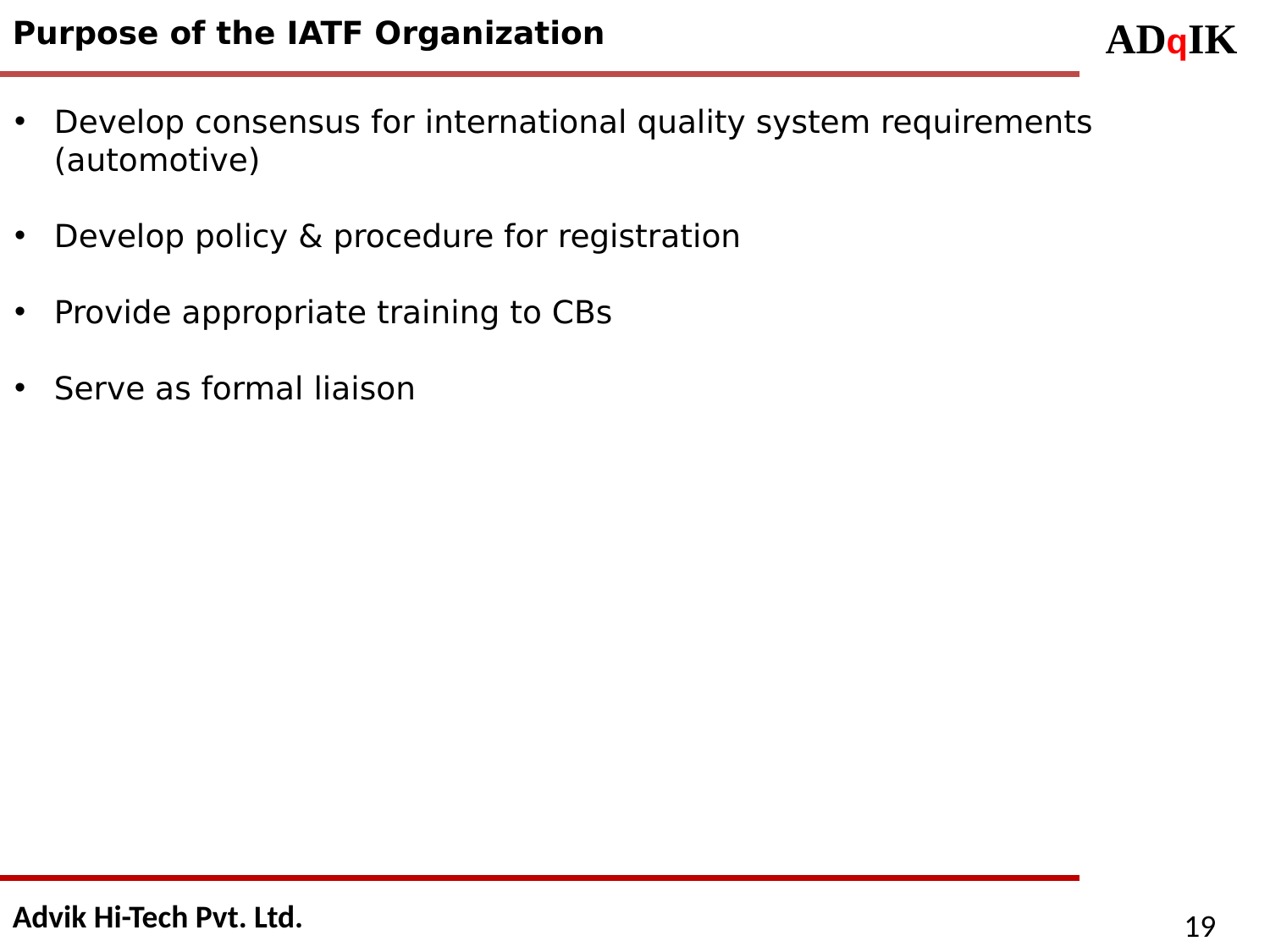

Purpose of the IATF Organization
Develop consensus for international quality system requirements (automotive)

Develop policy & procedure for registration

Provide appropriate training to CBs

Serve as formal liaison